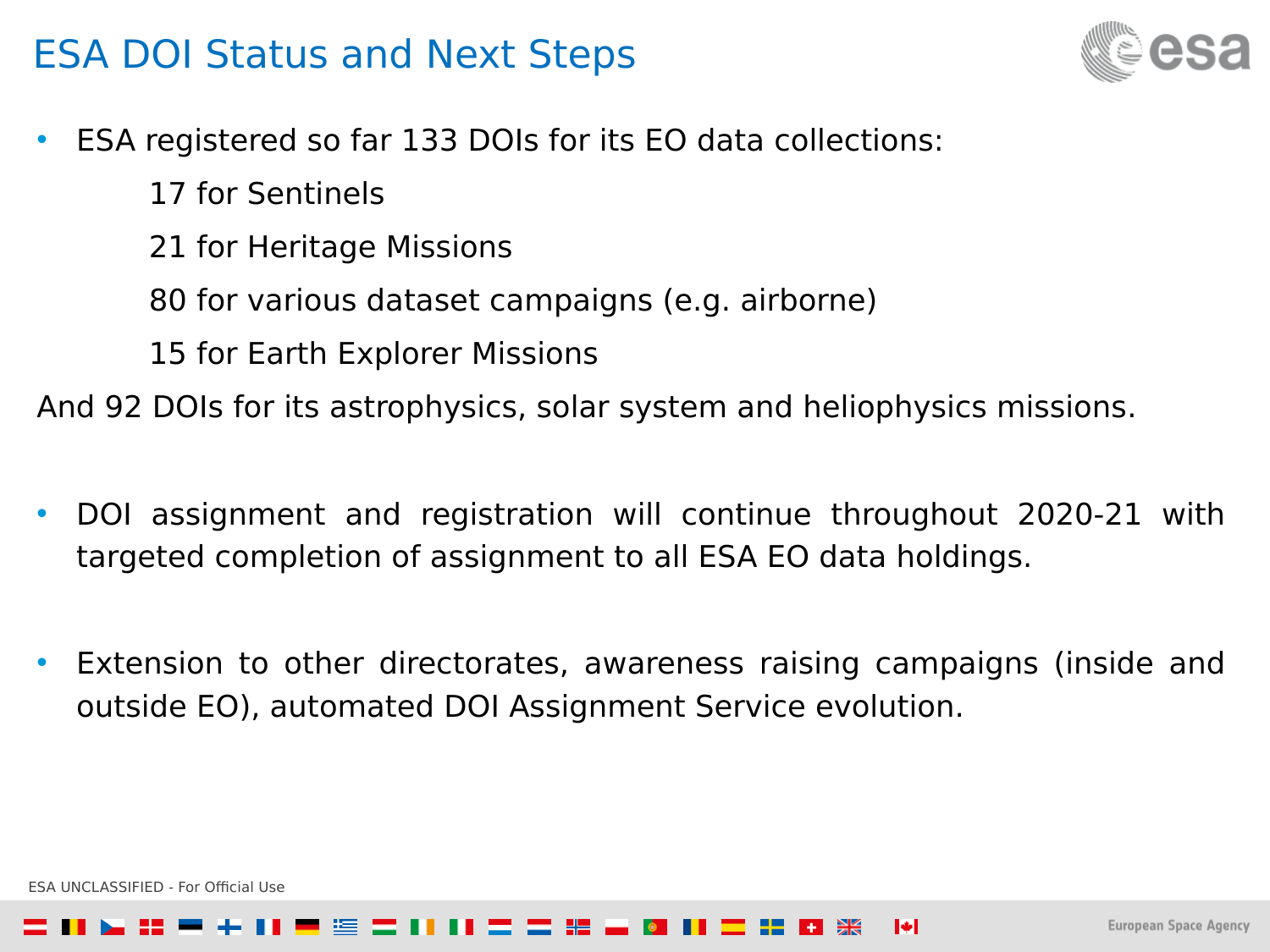

# ESA DOI Status and Next Steps
ESA registered so far 133 DOIs for its EO data collections:
17 for Sentinels
21 for Heritage Missions
80 for various dataset campaigns (e.g. airborne)
15 for Earth Explorer Missions
And 92 DOIs for its astrophysics, solar system and heliophysics missions.

DOI assignment and registration will continue throughout 2020-21 with targeted completion of assignment to all ESA EO data holdings.

Extension to other directorates, awareness raising campaigns (inside and outside EO), automated DOI Assignment Service evolution.